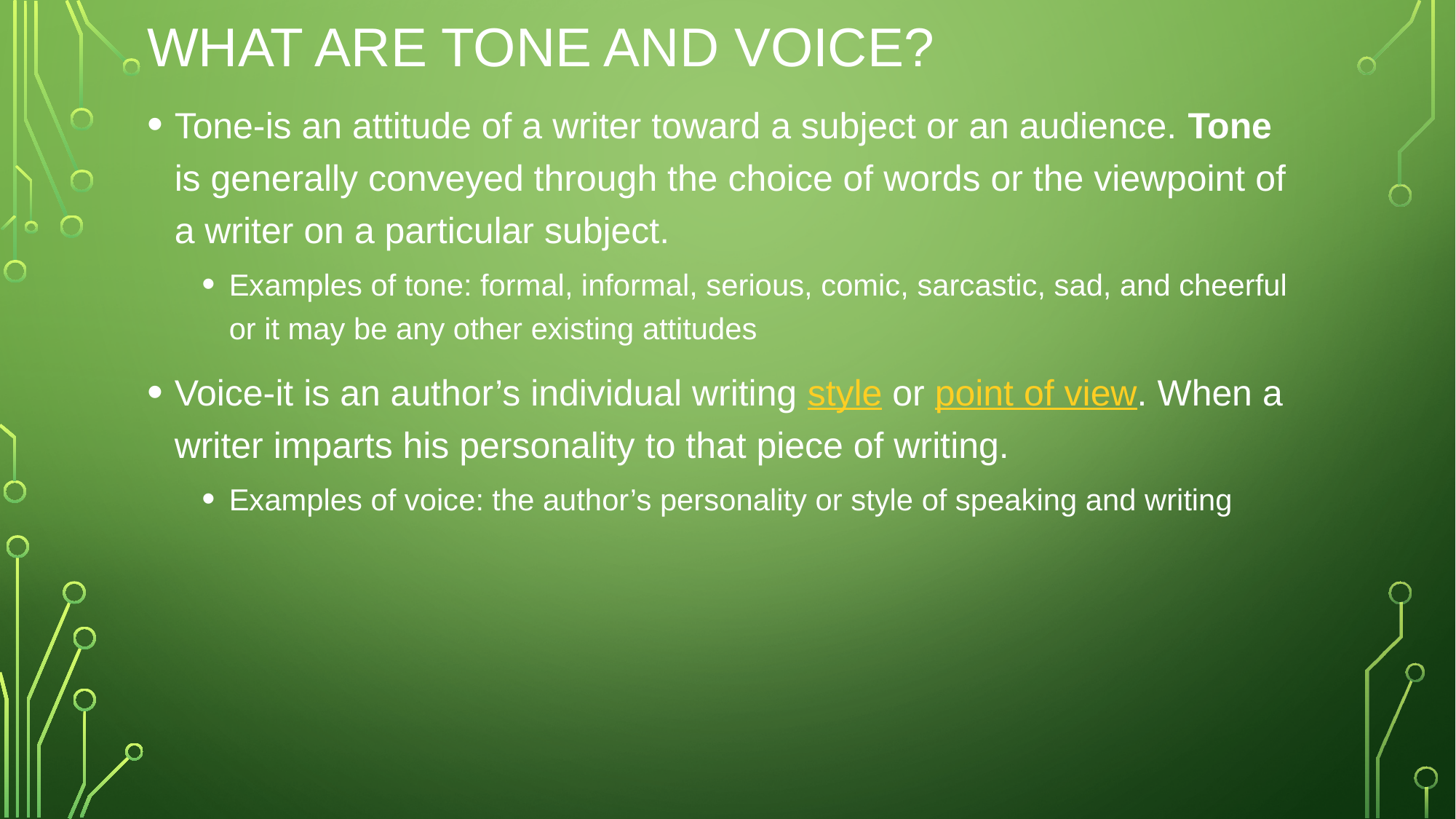

# What are tone and voice?
Tone-is an attitude of a writer toward a subject or an audience. Tone is generally conveyed through the choice of words or the viewpoint of a writer on a particular subject.
Examples of tone: formal, informal, serious, comic, sarcastic, sad, and cheerful or it may be any other existing attitudes
Voice-it is an author’s individual writing style or point of view. When a writer imparts his personality to that piece of writing.
Examples of voice: the author’s personality or style of speaking and writing